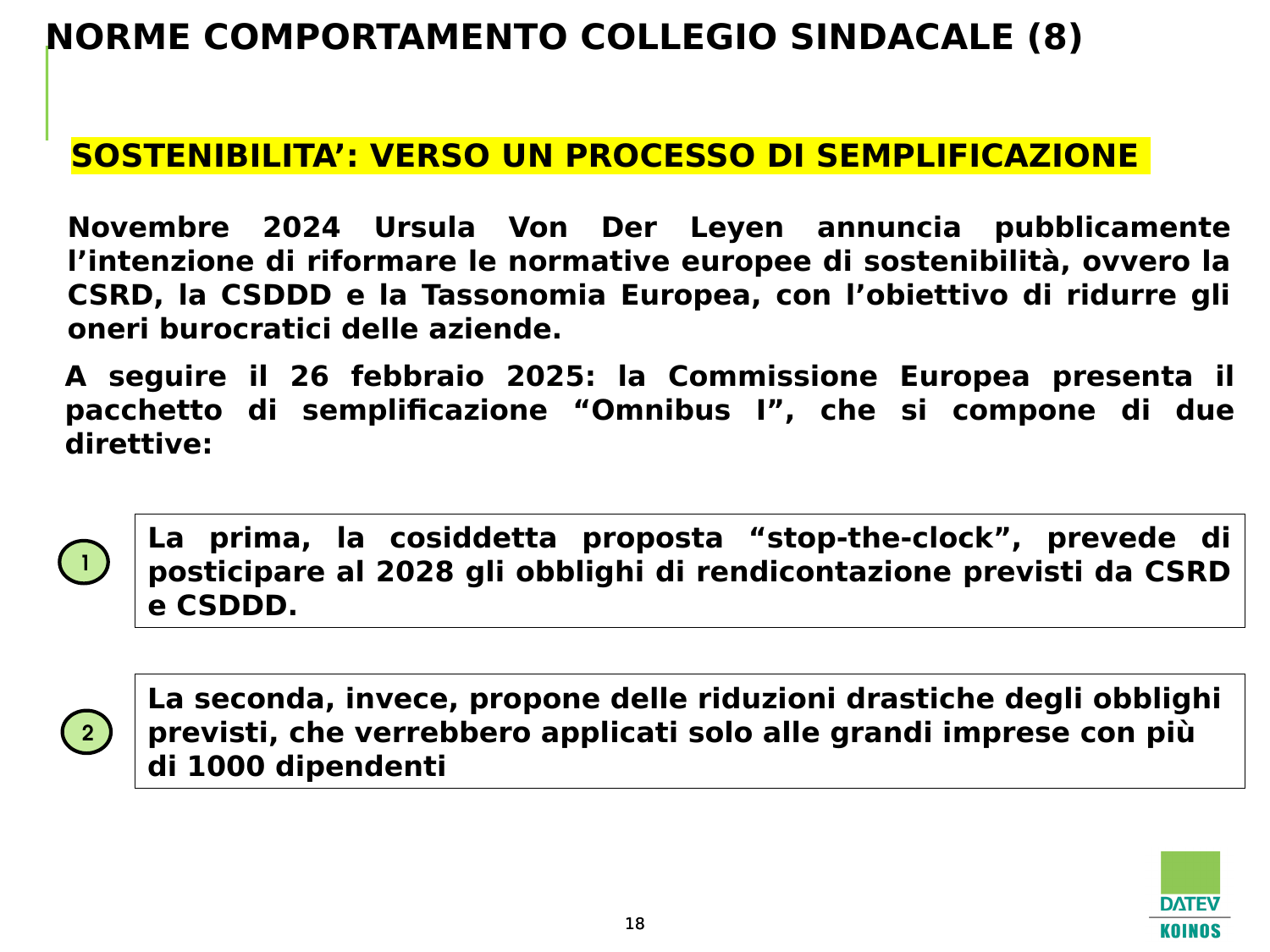

# NORME COMPORTAMENTO COLLEGIO SINDACALE (8)
SOSTENIBILITA’: VERSO UN PROCESSO DI SEMPLIFICAZIONE
Novembre 2024 Ursula Von Der Leyen annuncia pubblicamente l’intenzione di riformare le normative europee di sostenibilità, ovvero la CSRD, la CSDDD e la Tassonomia Europea, con l’obiettivo di ridurre gli oneri burocratici delle aziende.
A seguire il 26 febbraio 2025: la Commissione Europea presenta il pacchetto di semplificazione “Omnibus I”, che si compone di due direttive:
La prima, la cosiddetta proposta “stop-the-clock”, prevede di posticipare al 2028 gli obblighi di rendicontazione previsti da CSRD e CSDDD.
1
La seconda, invece, propone delle riduzioni drastiche degli obblighi previsti, che verrebbero applicati solo alle grandi imprese con più di 1000 dipendenti
2
18
18